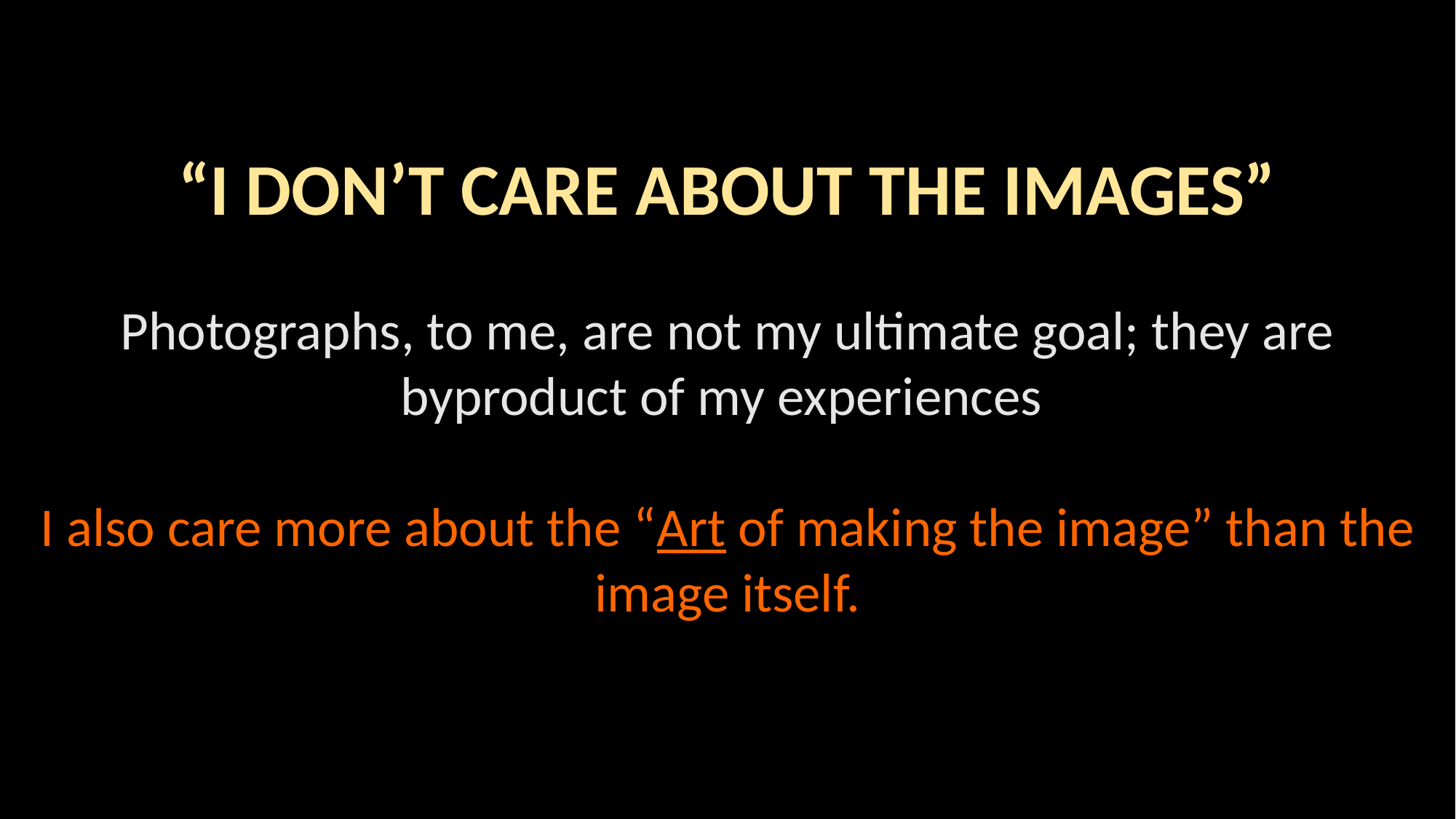

“I DON’T CARE ABOUT THE IMAGES”

Photographs, to me, are not my ultimate goal; they are byproduct of my experiences
experiences
I also care more about the “Art of making the image” than the image itself.

Rather, I feel like personalizing a place—and making the location or subject more meaningful….Having a relationship with either the place or subject… CAN BE AMAZINGLY REWARDING…..  Leaving photography totally out of the equation.
I also care more about the “Art of making the image” than the image itself.

WHEN YOU HAVE THIS RELATIONSHIP WITH A PLACE AND EXPERIENCES:

Your life is better for it

Your creations will be inspired by it.                   AND……

YOU WILL MAKE IMAGES THAT………
Are not just aesthetic pleasing, but also expressive

That convey not just aesthetic pleasing images, but also images that have a part of you in them (what makes these  places special and meaningful to you.)

 This kind of expressive work makes for more satisfying, and better, ART… than just a beautiful trophy.